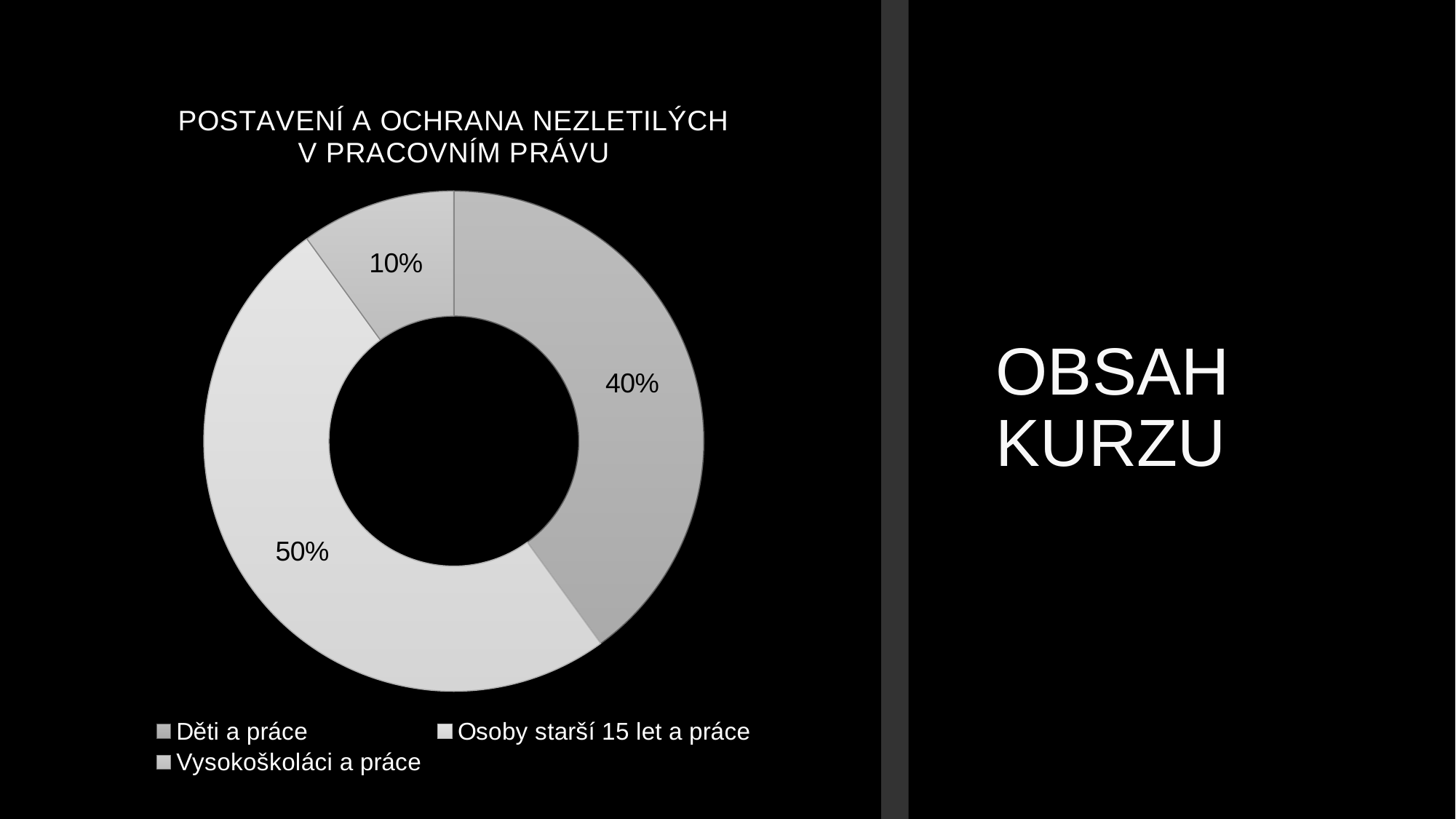

# OBSAH KURZU

### Chart: POSTAVENÍ A OCHRANA NEZLETILÝCH V PRACOVNÍM PRÁVU

| Category | Prodej |
|---|---|
| Děti a práce | 40.0 |
| Osoby starší 15 let a práce | 50.0 |
| Vysokoškoláci a práce | 10.0 |